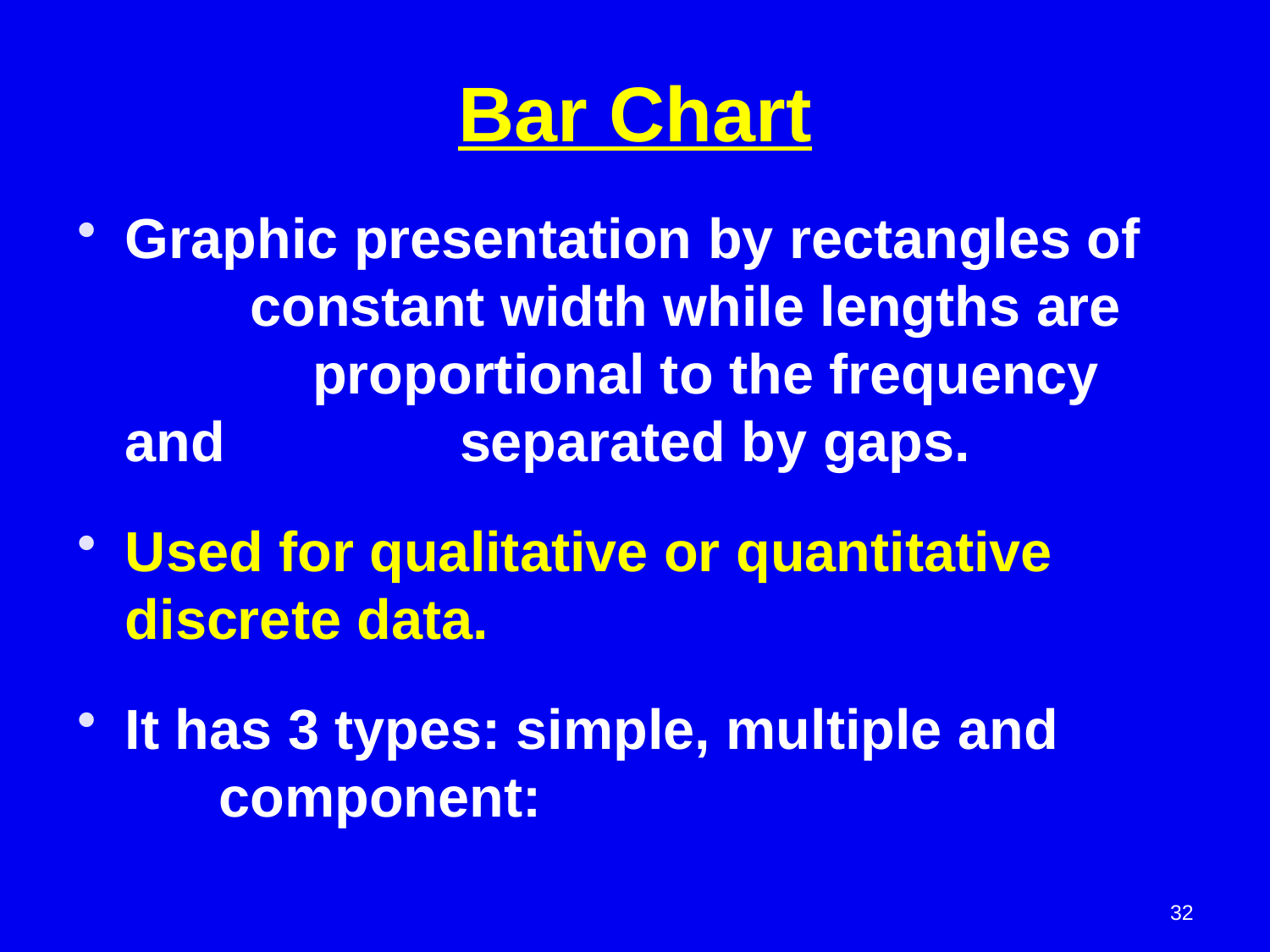

Bar Chart
Graphic presentation by rectangles of            constant width while lengths are                 proportional to the frequency and               separated by gaps.
Used for qualitative or quantitative discrete data.
It has 3 types: simple, multiple and               component:

32